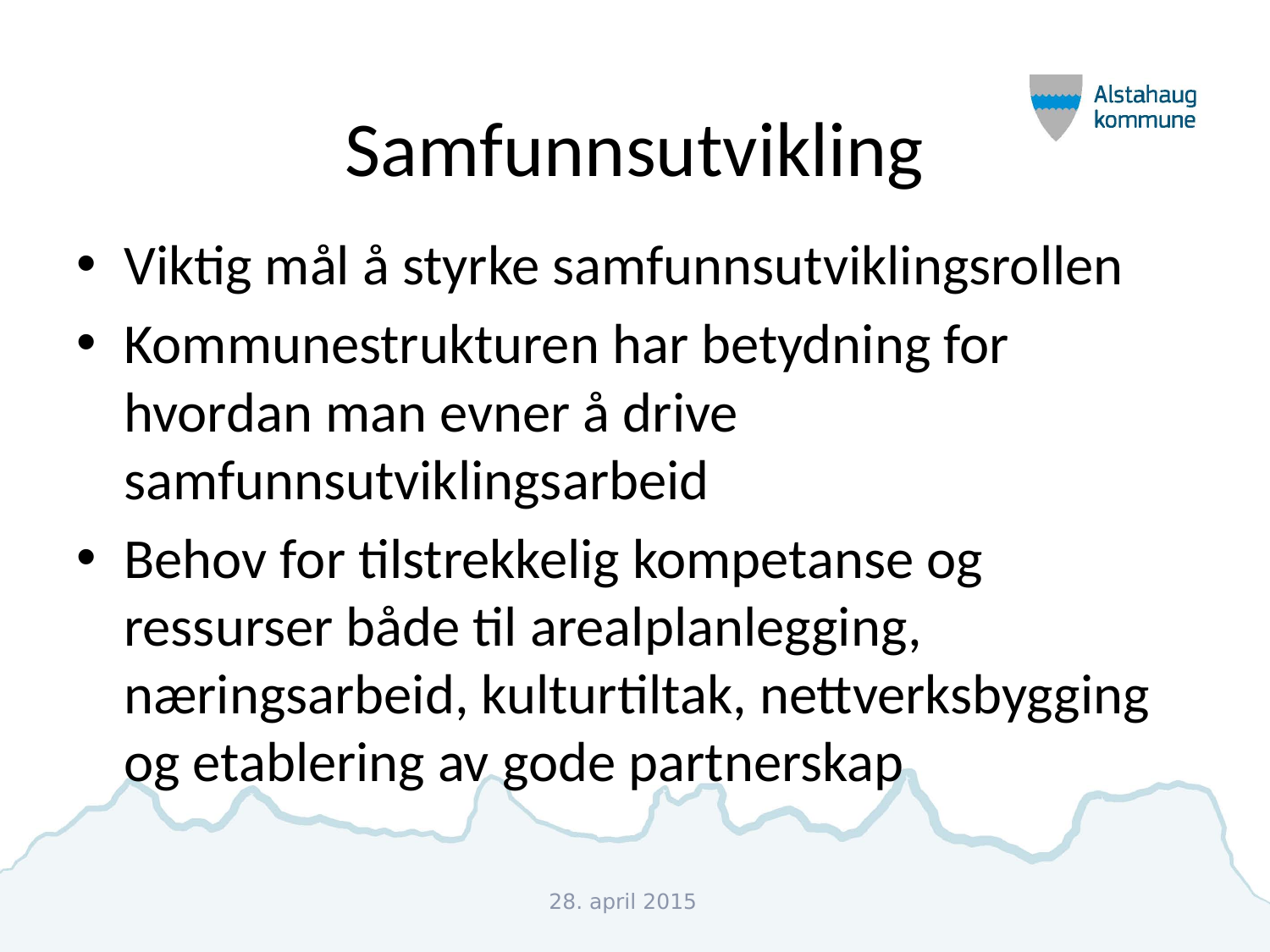

Samfunnsutvikling
Viktig mål å styrke samfunnsutviklingsrollen
Kommunestrukturen har betydning for hvordan man evner å drive samfunnsutviklingsarbeid
Behov for tilstrekkelig kompetanse og ressurser både til arealplanlegging, næringsarbeid, kulturtiltak, nettverksbygging og etablering av gode partnerskap

28. april 2015